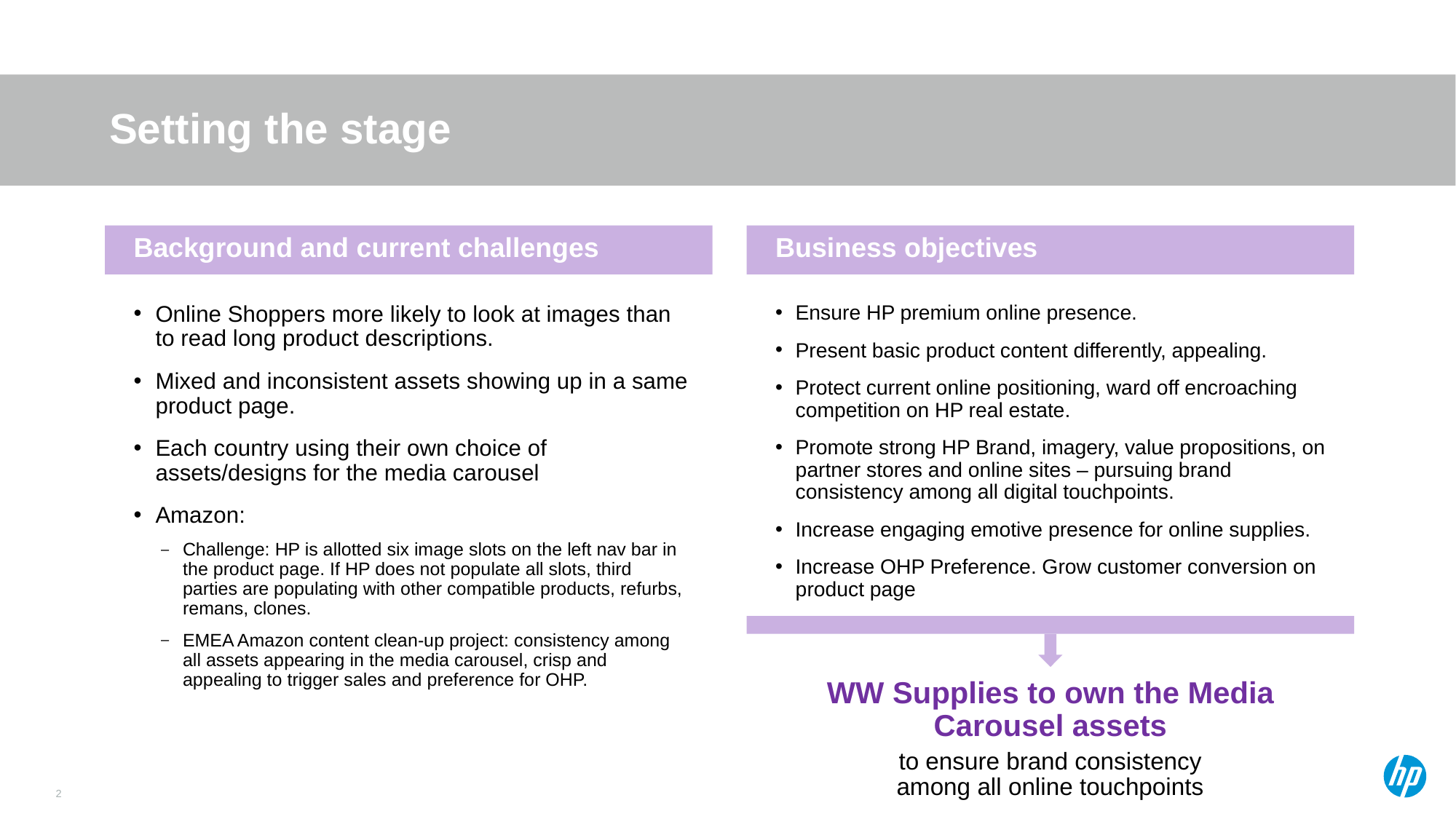

Setting the stage

Business objectives
Background and current challenges
Online Shoppers more likely to look at images than to read long product descriptions.
Mixed and inconsistent assets showing up in a same product page.
Each country using their own choice of assets/designs for the media carousel
Amazon:
Challenge: HP is allotted six image slots on the left nav bar in the product page. If HP does not populate all slots, third parties are populating with other compatible products, refurbs, remans, clones.
EMEA Amazon content clean-up project: consistency among all assets appearing in the media carousel, crisp and appealing to trigger sales and preference for OHP.
Ensure HP premium online presence.
Present basic product content differently, appealing.
Protect current online positioning, ward off encroaching competition on HP real estate.
Promote strong HP Brand, imagery, value propositions, on partner stores and online sites – pursuing brand consistency among all digital touchpoints.
Increase engaging emotive presence for online supplies.
Increase OHP Preference. Grow customer conversion on product page

WW Supplies to own the Media Carousel assets
to ensure brand consistency among all online touchpoints

2